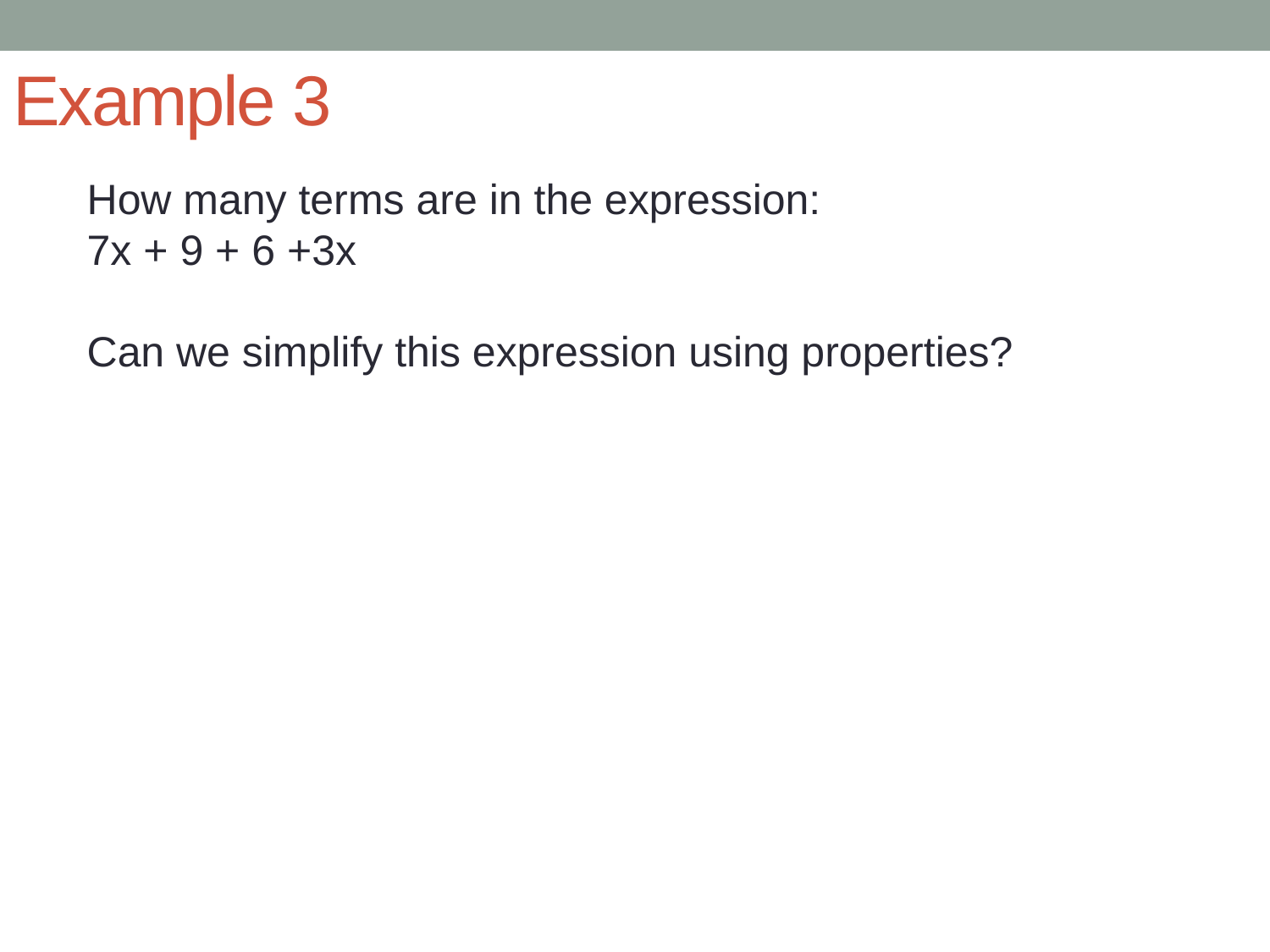

# Example 3
How many terms are in the expression:
7x + 9 + 6 +3x

Can we simplify this expression using properties?